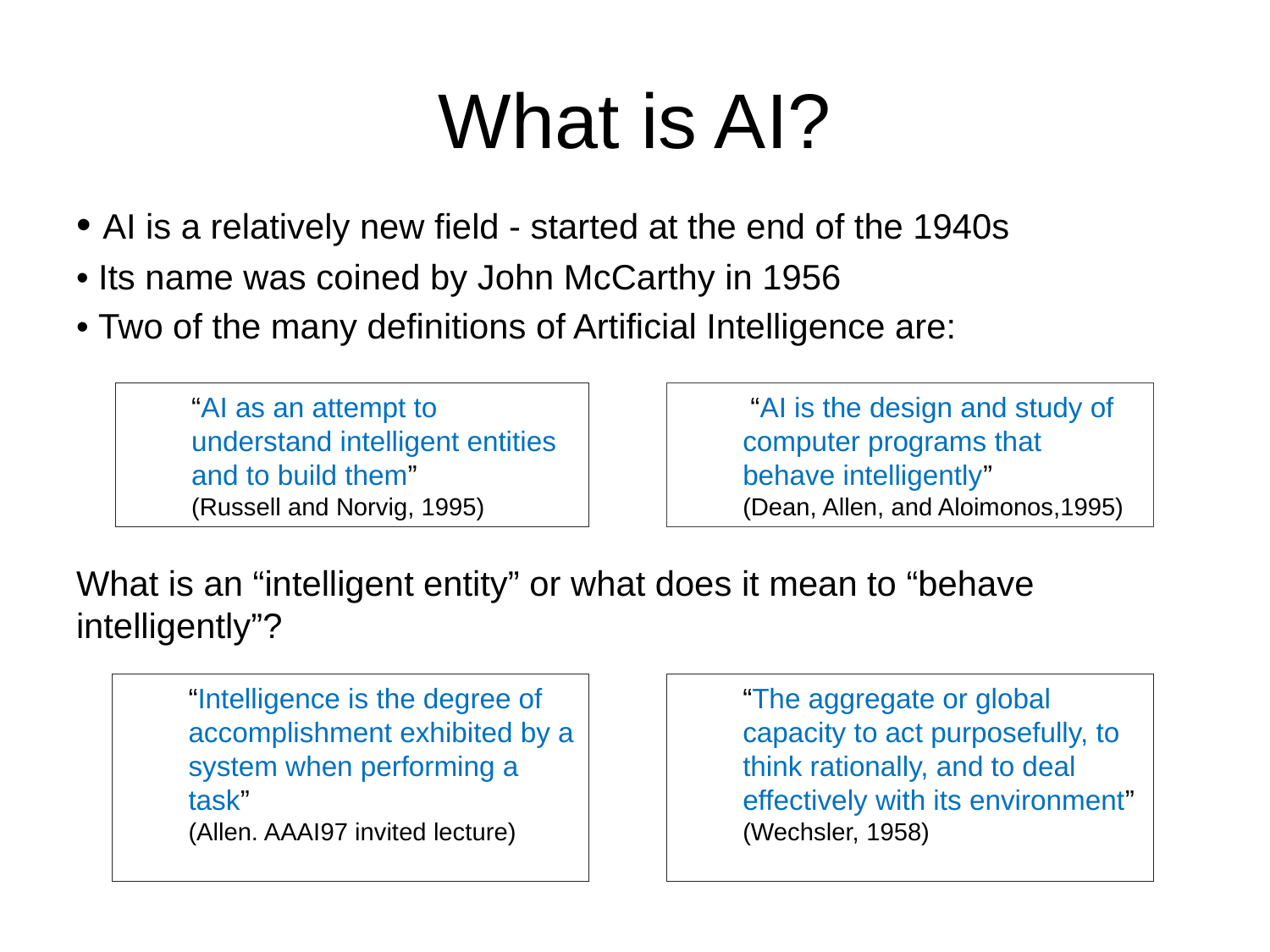

# What is AI?
• AI is a relatively new field - started at the end of the 1940s
• Its name was coined by John McCarthy in 1956
• Two of the many definitions of Artificial Intelligence are:

What is an “intelligent entity” or what does it mean to “behave intelligently”?
“AI as an attempt to understand intelligent entities and to build them”
(Russell and Norvig, 1995)
 “AI is the design and study of computer programs that behave intelligently”
(Dean, Allen, and Aloimonos,1995)
“Intelligence is the degree of accomplishment exhibited by a system when performing a task”
(Allen. AAAI97 invited lecture)

“The aggregate or global capacity to act purposefully, to think rationally, and to deal effectively with its environment” (Wechsler, 1958)